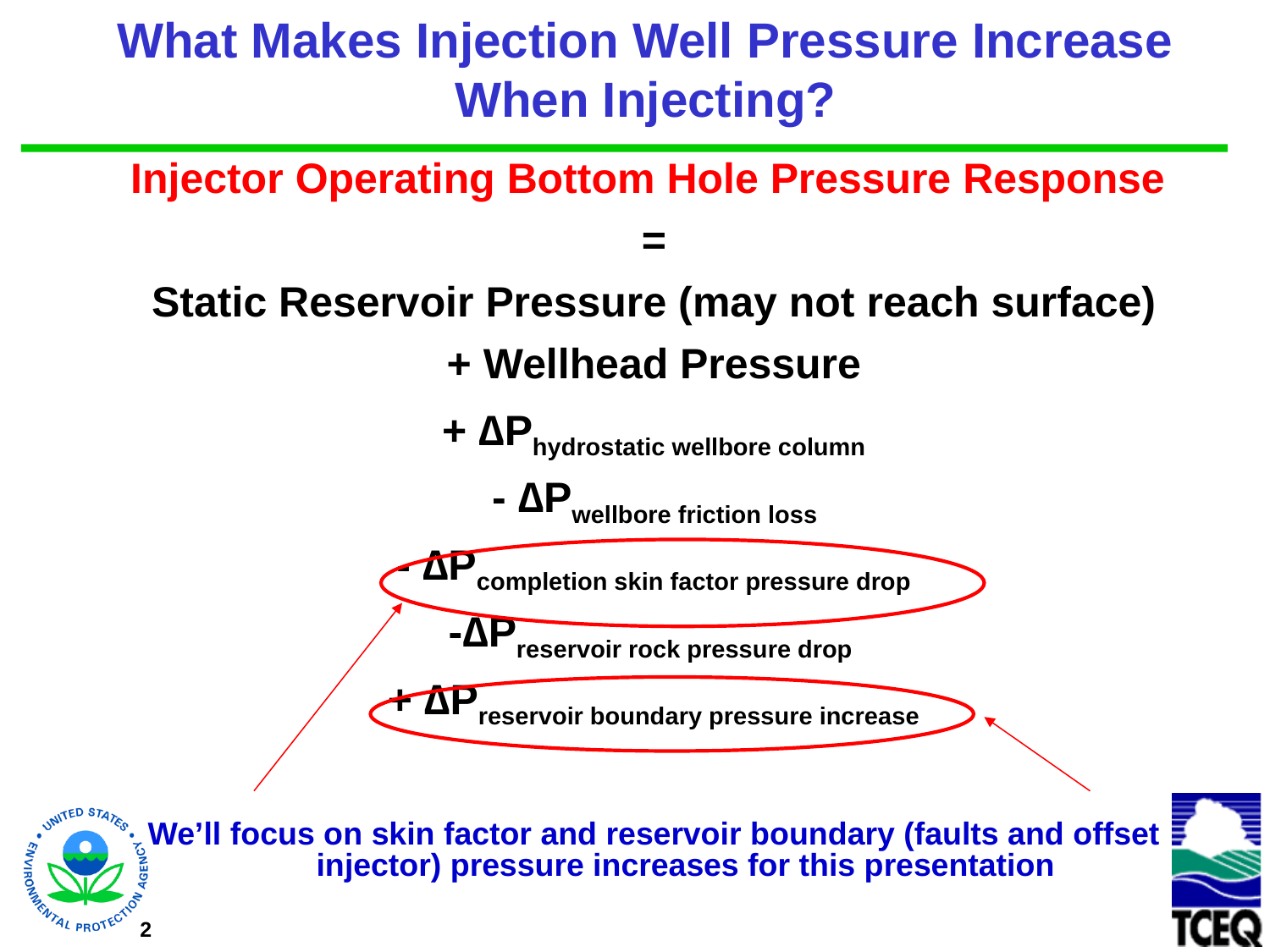

# What Makes Injection Well Pressure Increase When Injecting?
Injector Operating Bottom Hole Pressure Response
=
Static Reservoir Pressure (may not reach surface)
+ Wellhead Pressure
+ ∆Phydrostatic wellbore column
  - ∆Pwellbore friction loss
- ∆Pcompletion skin factor pressure drop
-∆Preservoir rock pressure drop
+ ∆Preservoir boundary pressure increase

We’ll focus on skin factor and reservoir boundary (faults and offset injector) pressure increases for this presentation

2